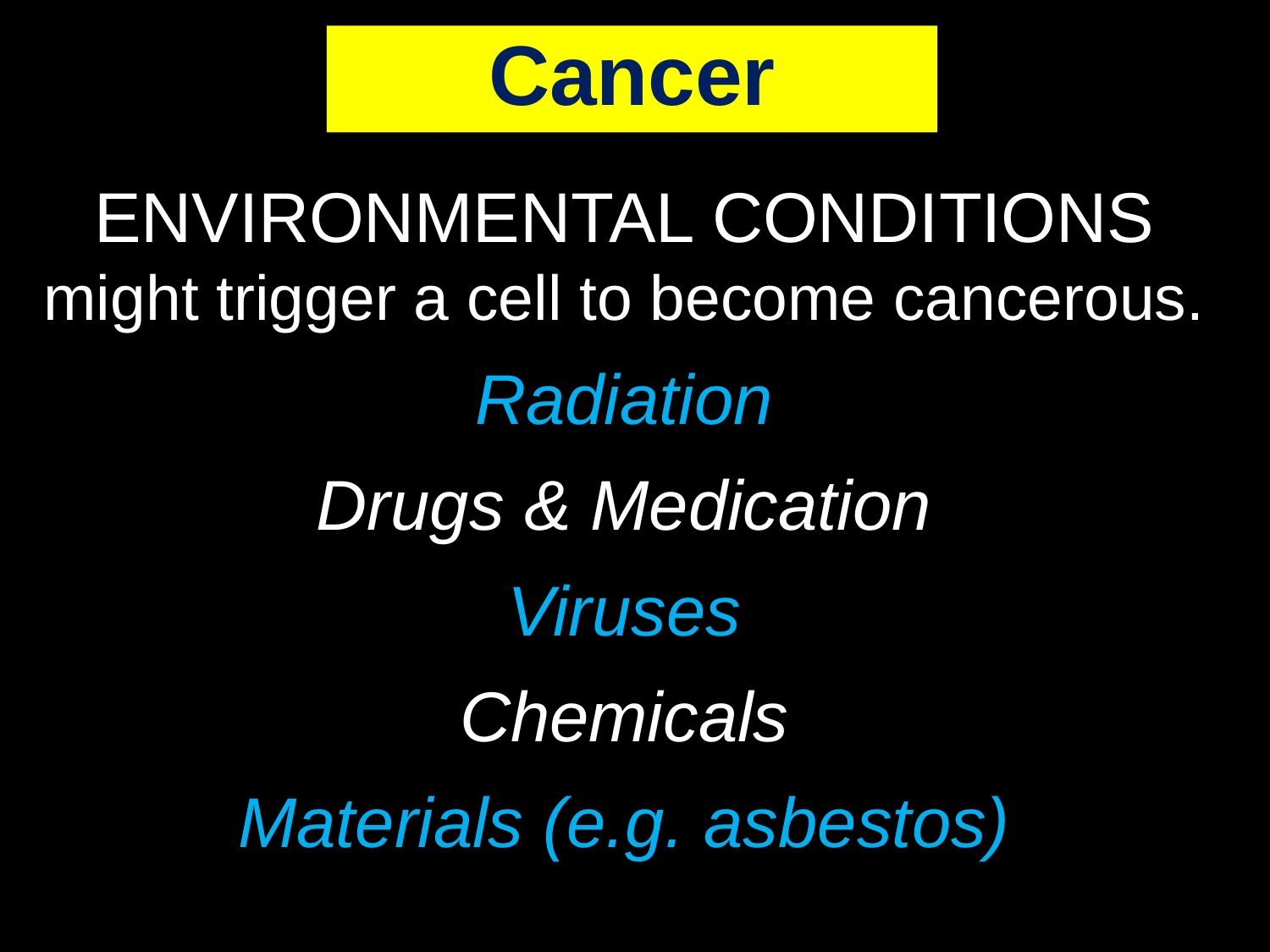

# Cancer
ENVIRONMENTAL CONDITIONS might trigger a cell to become cancerous.
Radiation
Drugs & Medication
Viruses
Chemicals
Materials (e.g. asbestos)